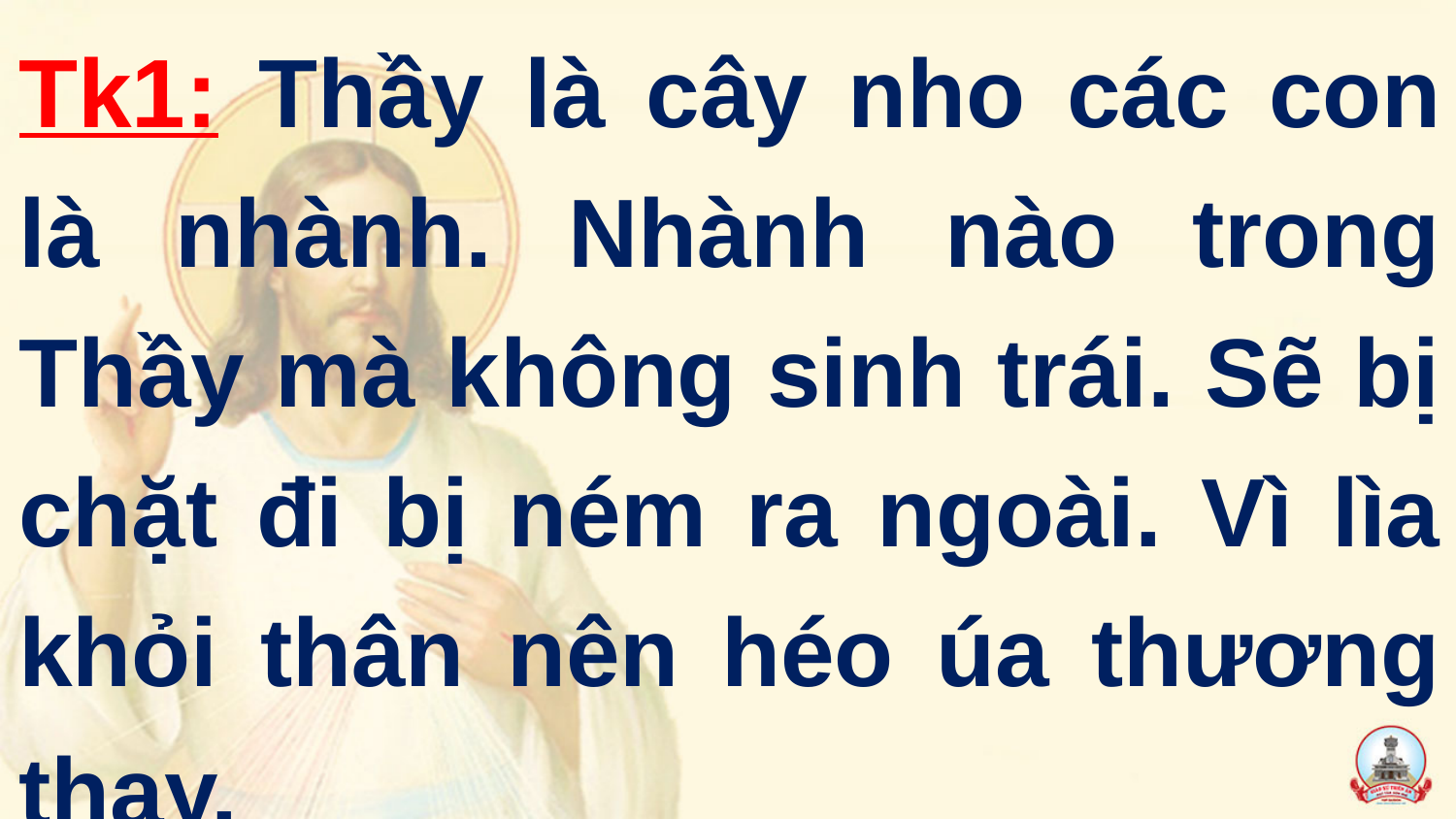

Tk1: Thầy là cây nho các con là nhành. Nhành nào trong Thầy mà không sinh trái. Sẽ bị chặt đi bị ném ra ngoài. Vì lìa khỏi thân nên héo úa thương thay.